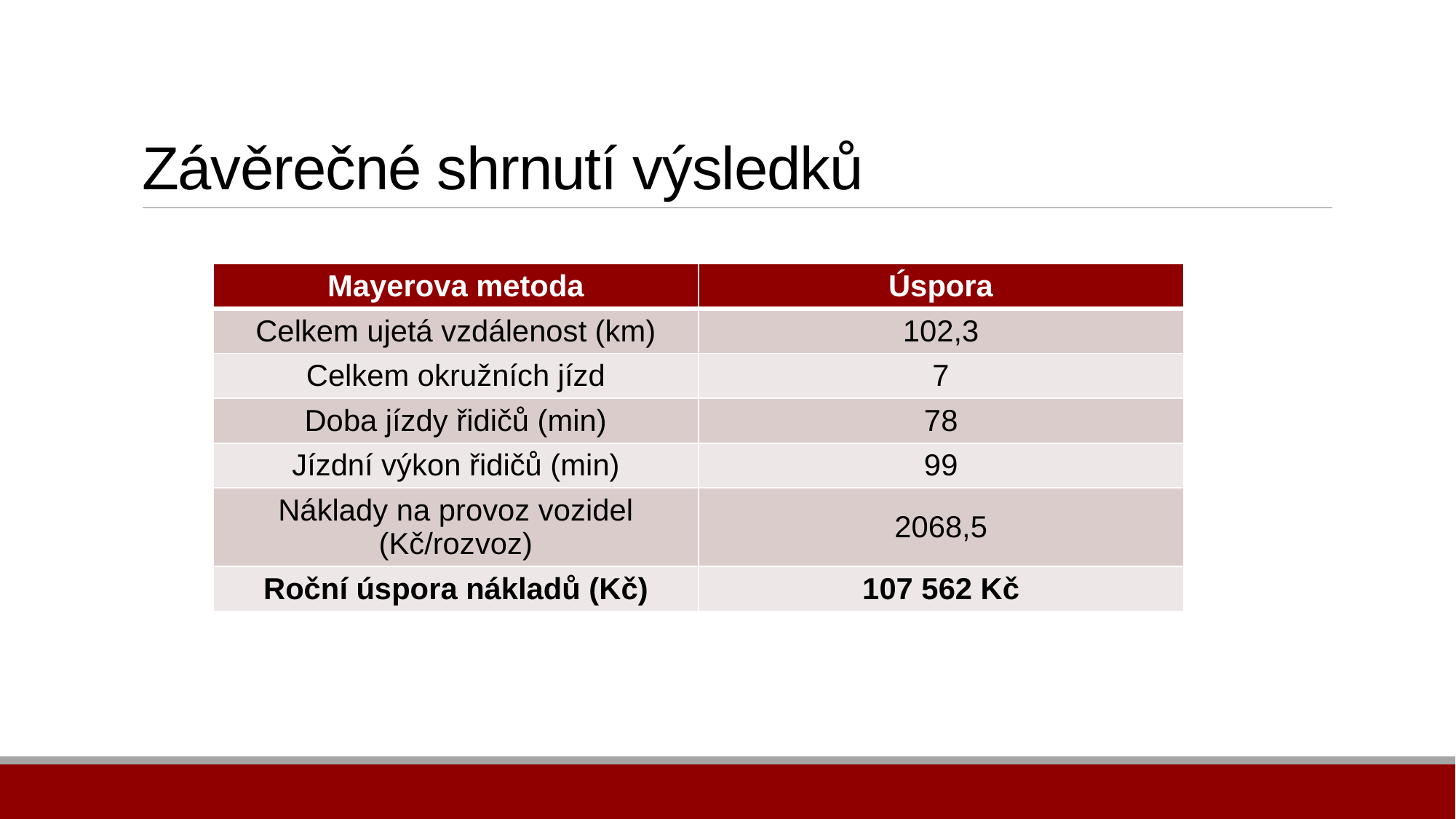

# Závěrečné shrnutí výsledků

| Mayerova metoda | Úspora |
| --- | --- |
| Celkem ujetá vzdálenost (km) | 102,3 |
| Celkem okružních jízd | 7 |
| Doba jízdy řidičů (min) | 78 |
| Jízdní výkon řidičů (min) | 99 |
| Náklady na provoz vozidel (Kč/rozvoz) | 2068,5 |
| Roční úspora nákladů (Kč) | 107 562 Kč |